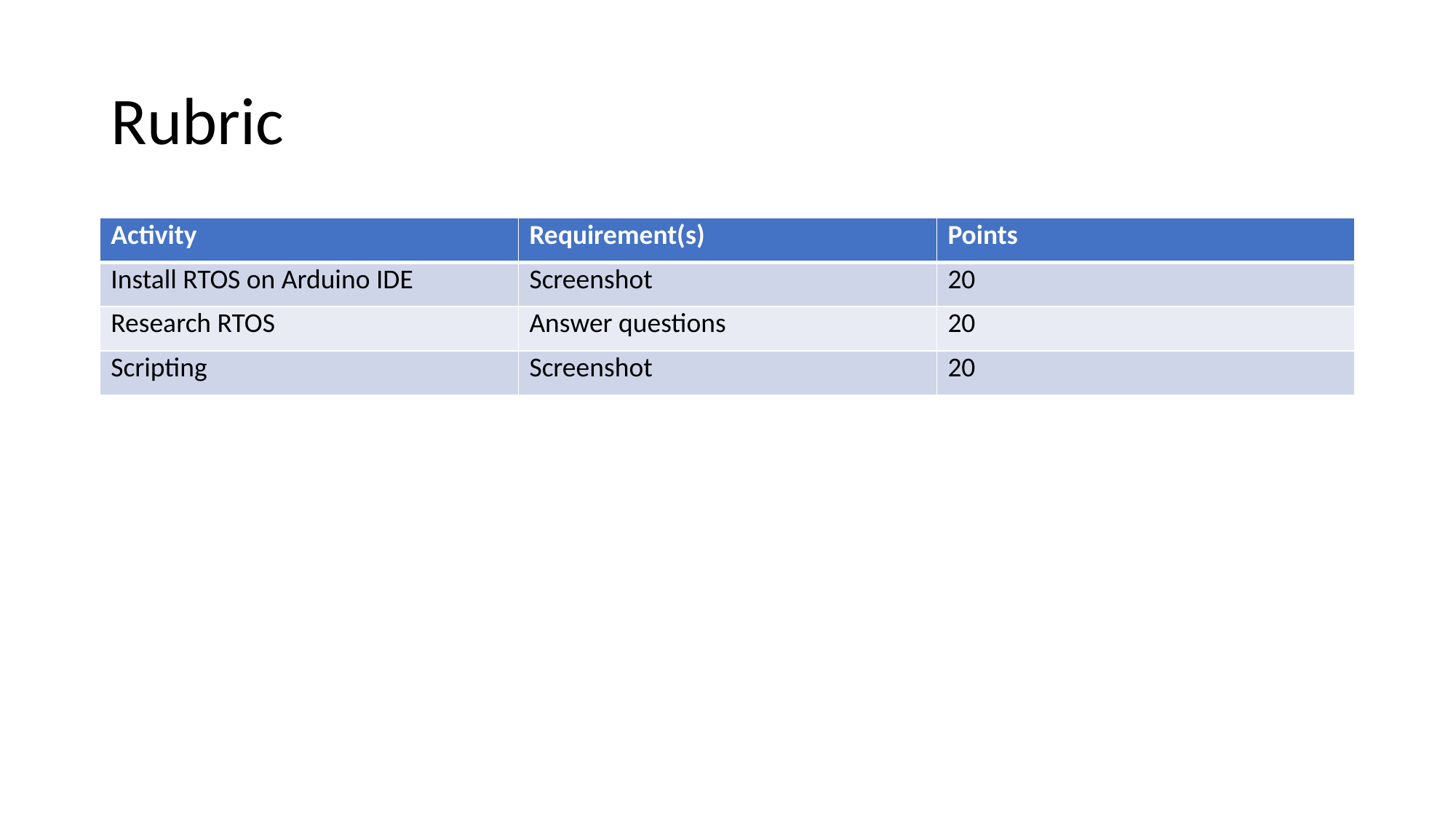

# Rubric
| Activity | Requirement(s) | Points |
| --- | --- | --- |
| Install RTOS on Arduino IDE | Screenshot | 20 |
| Research RTOS | Answer questions | 20 |
| Scripting | Screenshot | 20 |